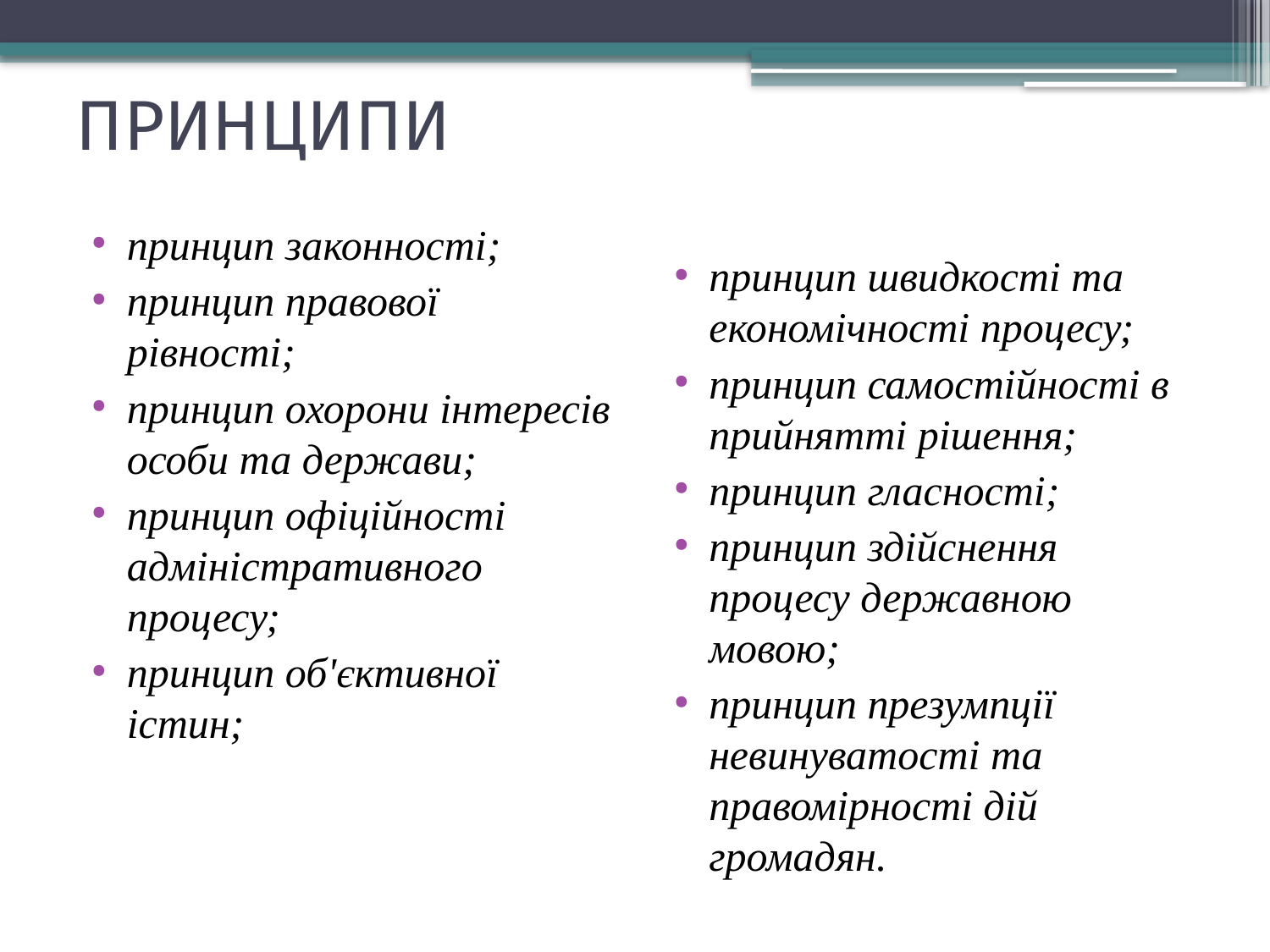

# ПРИНЦИПИ
принцип законності;
принцип правової рівності;
принцип охорони інтересів особи та держави;
принцип офіційності адміністративного процесу;
принцип об'єктивної істин;

принцип швидкості та економічності процесу;
принцип самостійності в прийнятті рішення;
принцип гласності;
принцип здійснення процесу державною мовою;
принцип презумпції невинуватості та правомірності дій громадян.